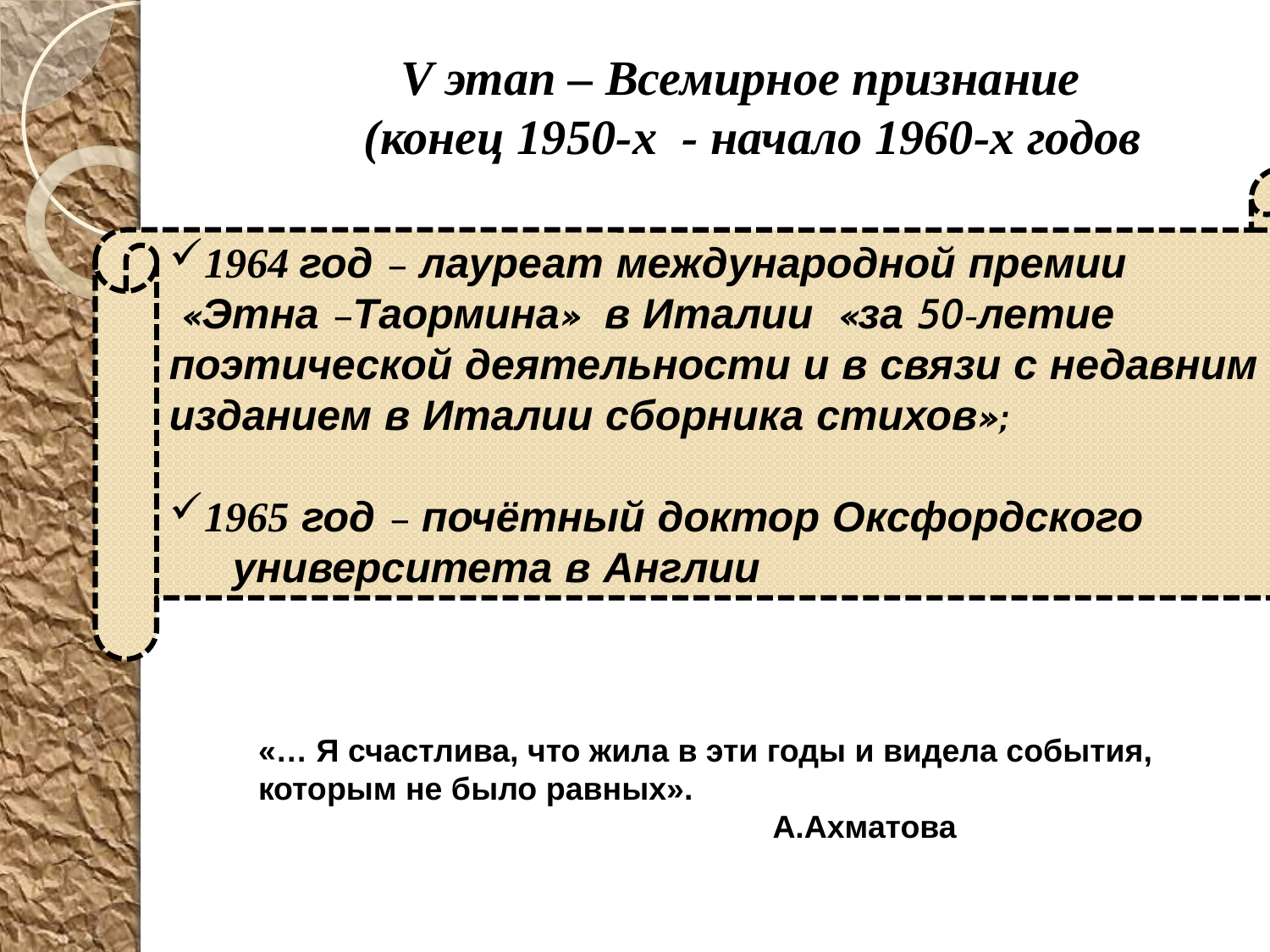

V этап – Всемирное признание
(конец 1950-х  - начало 1960-х годов
1964 год – лауреат международной премии
 «Этна –Таормина»  в Италии  «за 50-летие
поэтической деятельности и в связи с недавним
изданием в Италии сборника стихов»;

1965 год – почётный доктор Оксфордского
     университета в Англии
«… Я счастлива, что жила в эти годы и видела события,
которым не было равных».
			               А.Ахматова